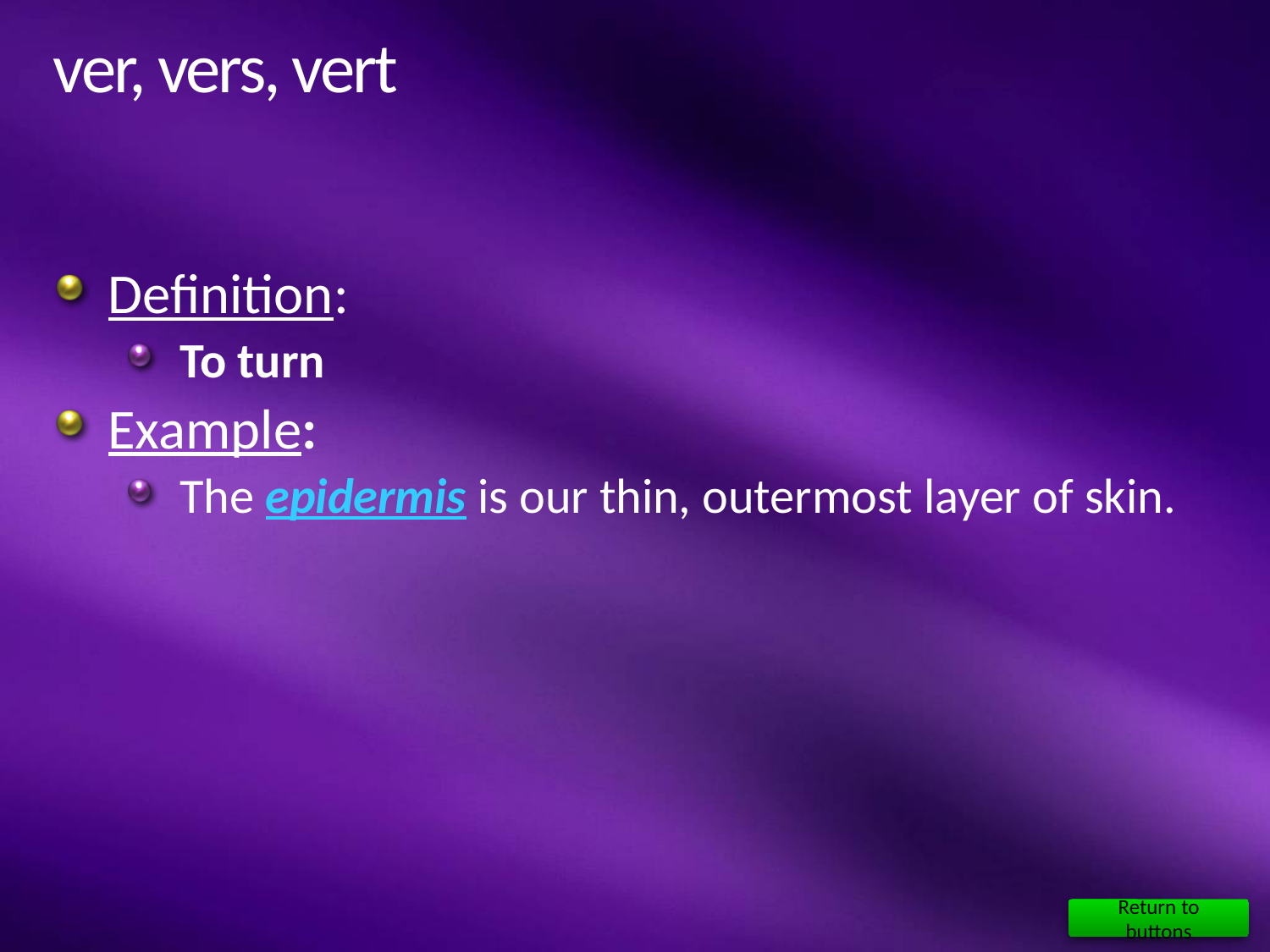

# ver, vers, vert
Definition:
To turn
Example:
The epidermis is our thin, outermost layer of skin.
Return to buttons